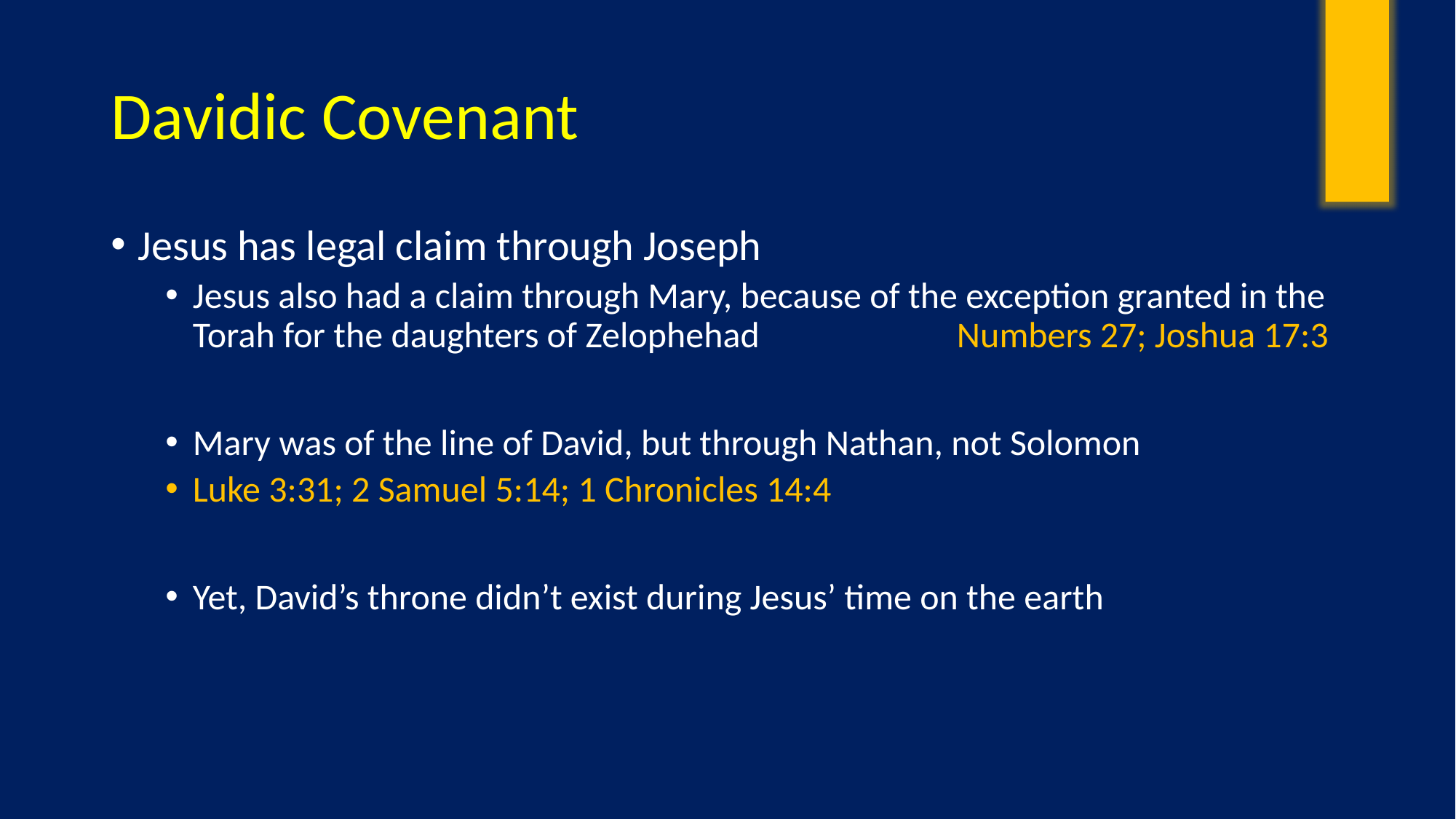

# Davidic Covenant
Jesus has legal claim through Joseph
Jesus also had a claim through Mary, because of the exception granted in the Torah for the daughters of Zelophehad		Numbers 27; Joshua 17:3

Mary was of the line of David, but through Nathan, not Solomon
Luke 3:31; 2 Samuel 5:14; 1 Chronicles 14:4

Yet, David’s throne didn’t exist during Jesus’ time on the earth